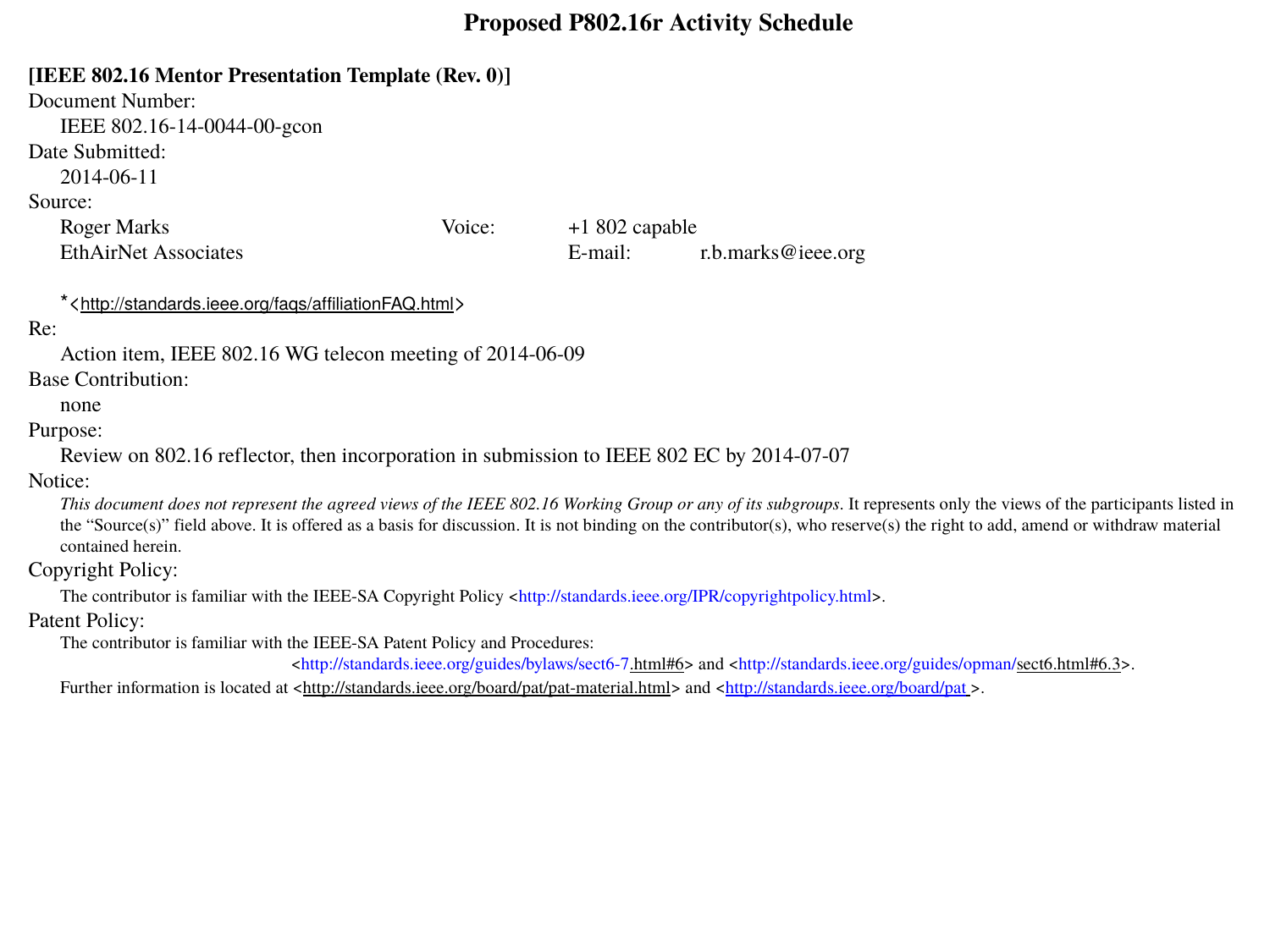

Proposed P802.16r Activity Schedule

[IEEE 802.16 Mentor Presentation Template (Rev. 0)]
Document Number:
IEEE 802.16-14-0044-00-gcon
Date Submitted:
2014-06-11
Source:
Roger Marks			Voice:	+1 802 capable
EthAirNet Associates			E-mail:	 r.b.marks@ieee.org

*<http://standards.ieee.org/faqs/affiliationFAQ.html>
Re:
Action item, IEEE 802.16 WG telecon meeting of 2014-06-09
Base Contribution:
none
Purpose:
Review on 802.16 reflector, then incorporation in submission to IEEE 802 EC by 2014-07-07
Notice:
This document does not represent the agreed views of the IEEE 802.16 Working Group or any of its subgroups. It represents only the views of the participants listed in the “Source(s)” field above. It is offered as a basis for discussion. It is not binding on the contributor(s), who reserve(s) the right to add, amend or withdraw material contained herein.
Copyright Policy:
The contributor is familiar with the IEEE-SA Copyright Policy <http://standards.ieee.org/IPR/copyrightpolicy.html>.
Patent Policy:
The contributor is familiar with the IEEE-SA Patent Policy and Procedures:
<http://standards.ieee.org/guides/bylaws/sect6-7.html#6> and <http://standards.ieee.org/guides/opman/sect6.html#6.3>.
Further information is located at <http://standards.ieee.org/board/pat/pat-material.html> and <http://standards.ieee.org/board/pat >.